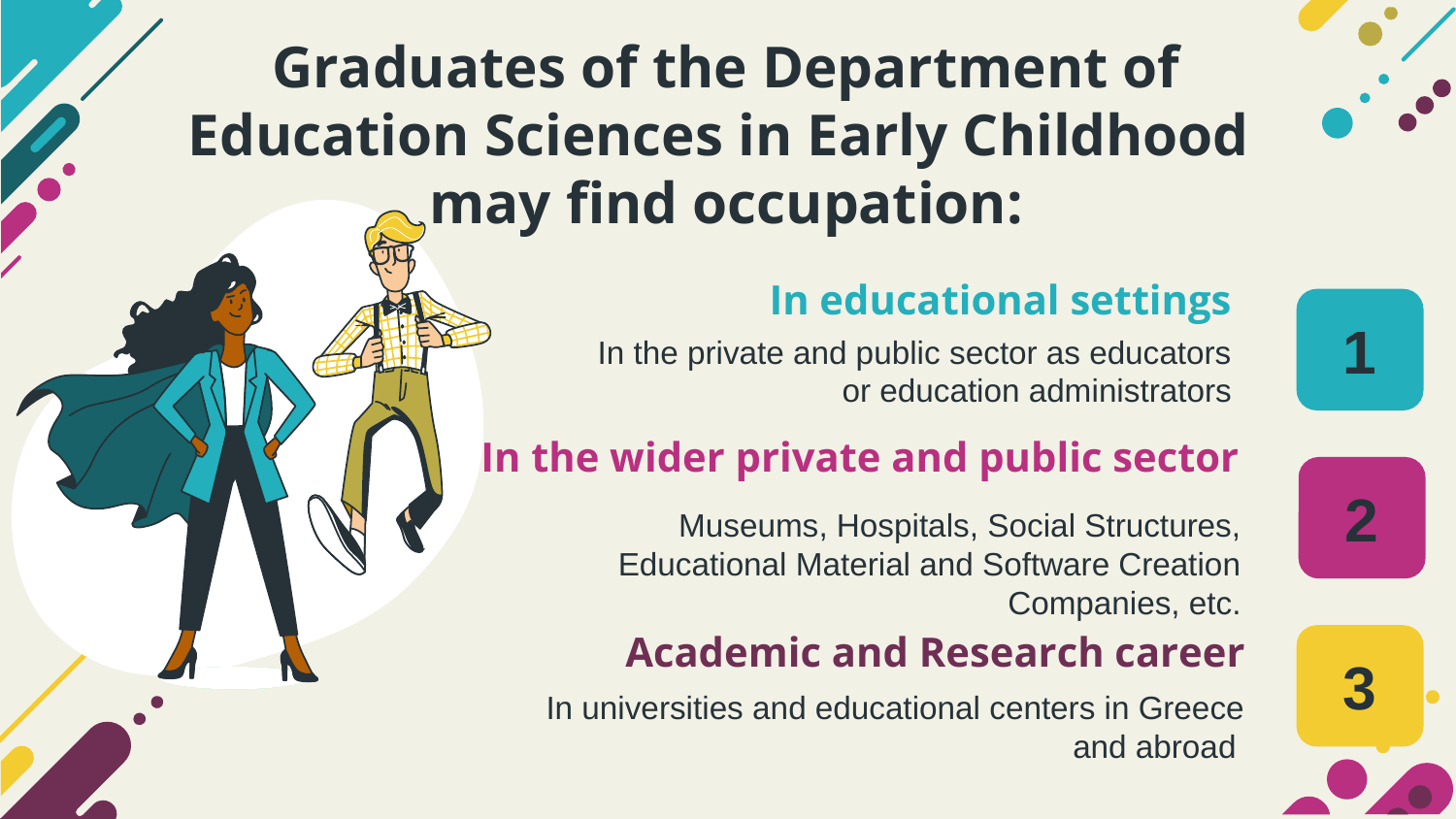

# Graduates of the Department of Education Sciences in Early Childhood may find occupation:

In educational settings
1
In the private and public sector as educators or education administrators
In the wider private and public sector
2
Museums, Hospitals, Social Structures, Educational Material and Software Creation Companies, etc.
Academic and Research career
3
In universities and educational centers in Greece and abroad